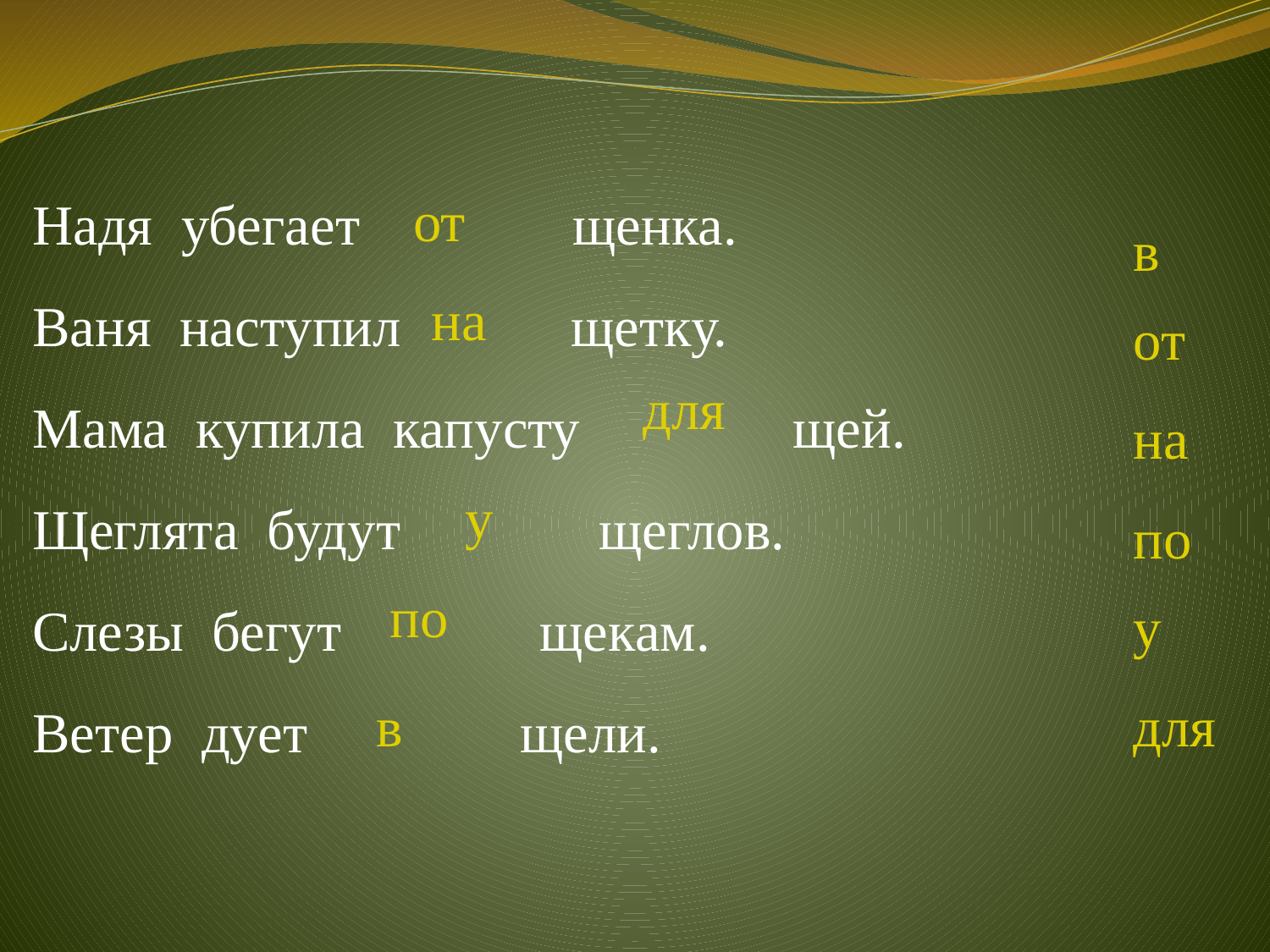

Надя  убегает               щенка.
Ваня  наступил            щетку.
Мама  купила  капусту               щей.
Щеглята  будут              щеглов.
Слезы  бегут              щекам.
Ветер  дует               щели.
от
в
на
от
для
на
у
по
по
у
в
для